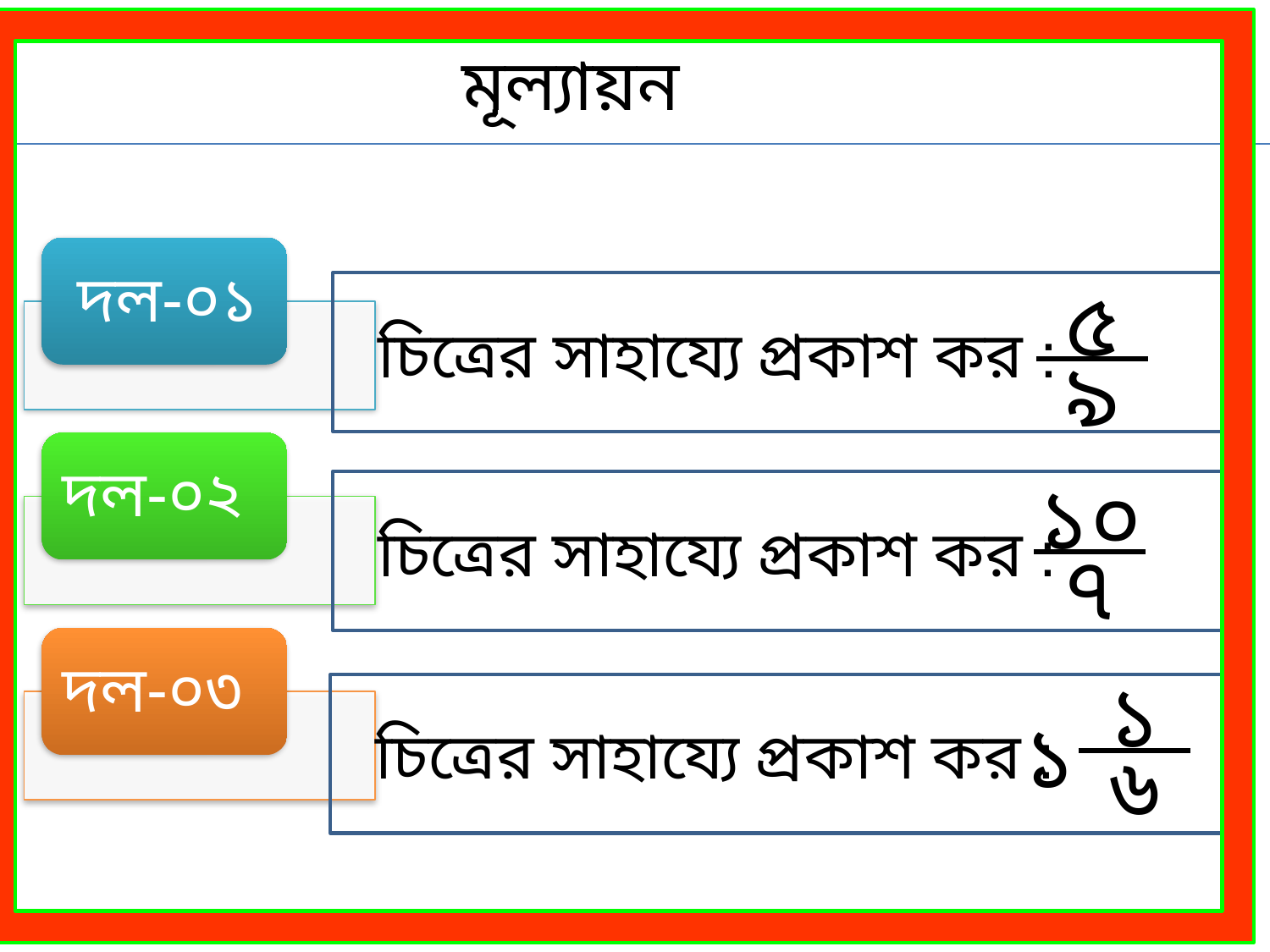

মূল্যায়ন
দল-০১
দল-০২
দল-০৩
৫
৯
  চিত্রের সাহায্যে প্রকাশ কর ::
১০
৭
  চিত্রের সাহায্যে প্রকাশ কর ::
১
৬
১
  চিত্রের সাহায্যে প্রকাশ কর ::